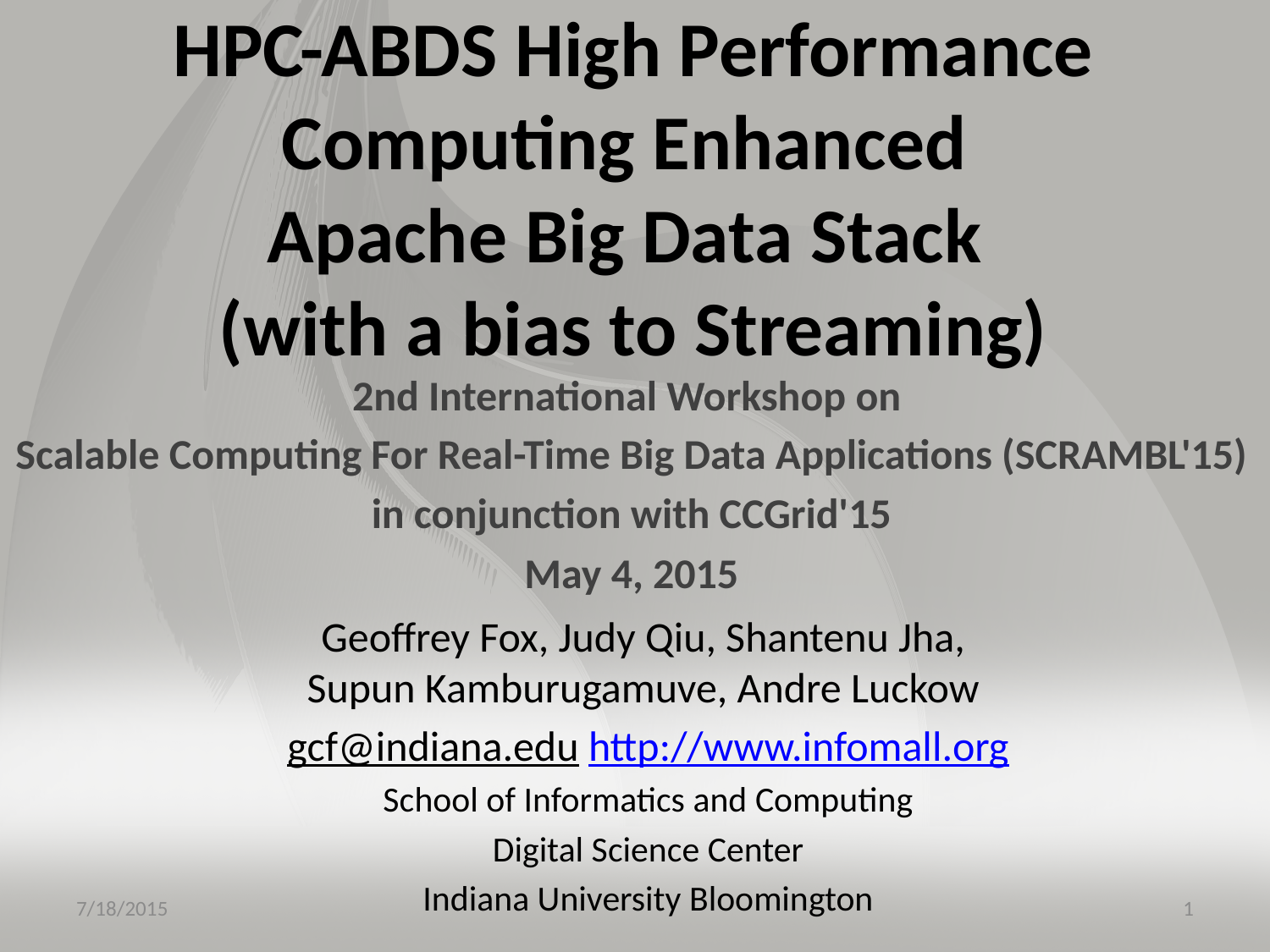

# HPC-ABDS High Performance Computing Enhanced Apache Big Data Stack (with a bias to Streaming)
2nd International Workshop on
Scalable Computing For Real-Time Big Data Applications (SCRAMBL'15)
in conjunction with CCGrid'15
May 4, 2015

Geoffrey Fox, Judy Qiu, Shantenu Jha,
Supun Kamburugamuve, Andre Luckow
gcf@indiana.edu http://www.infomall.org
School of Informatics and Computing
Digital Science Center
Indiana University Bloomington
7/18/2015
1